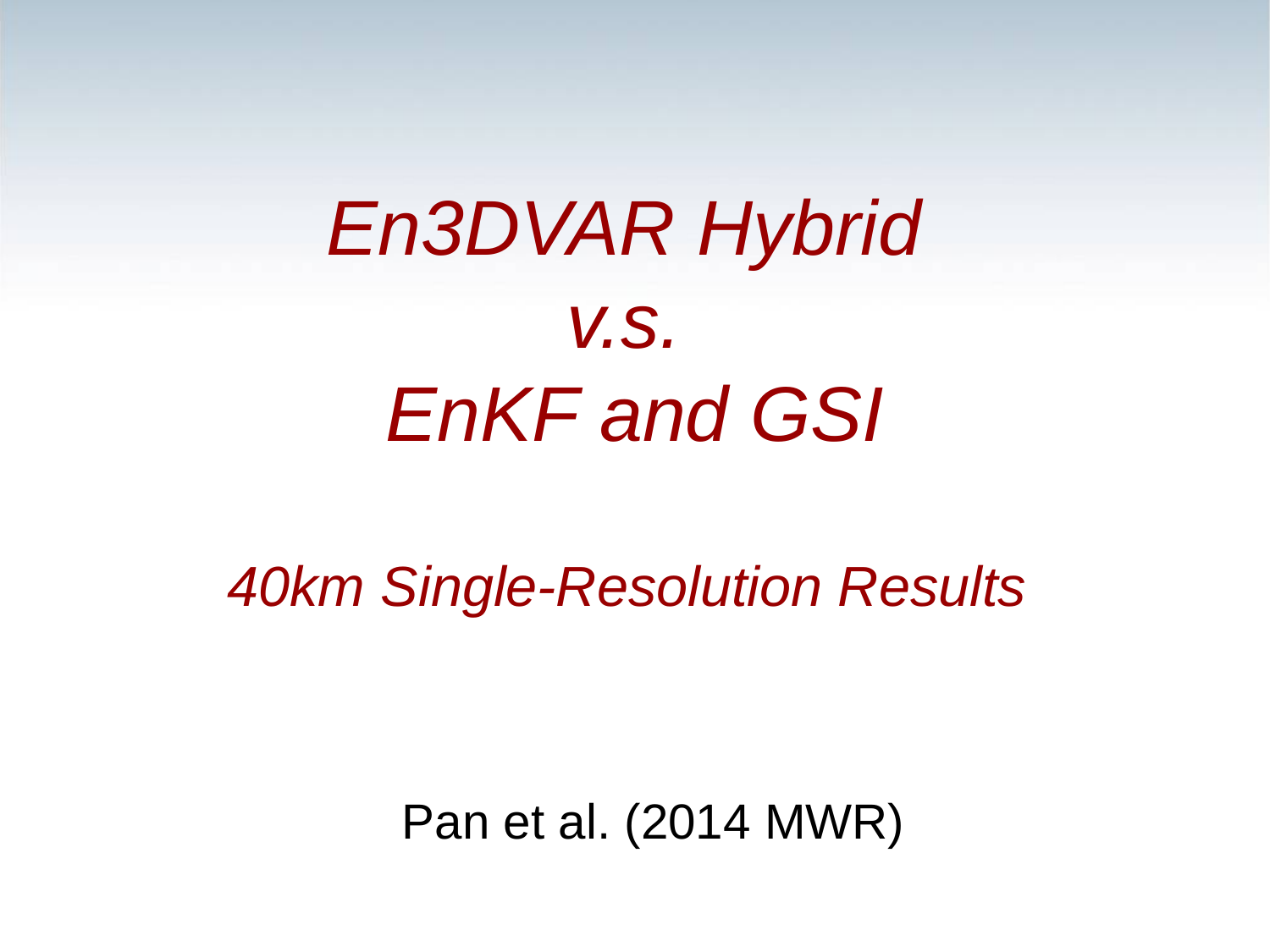

# En3DVAR Hybrid v.s. EnKF and GSI 40km Single-Resolution Results
Pan et al. (2014 MWR)